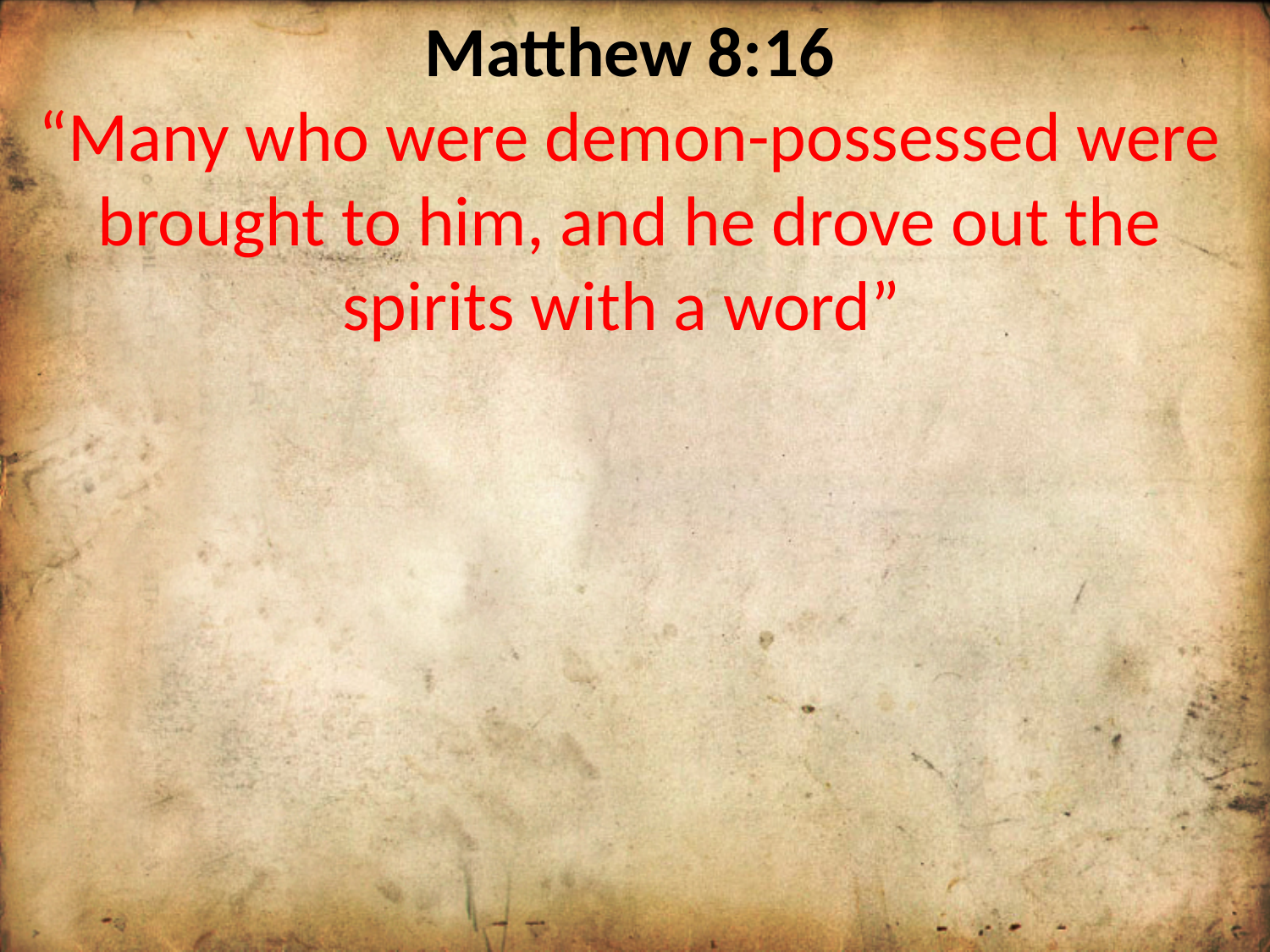

Matthew 8:16
“Many who were demon-possessed were brought to him, and he drove out the spirits with a word”